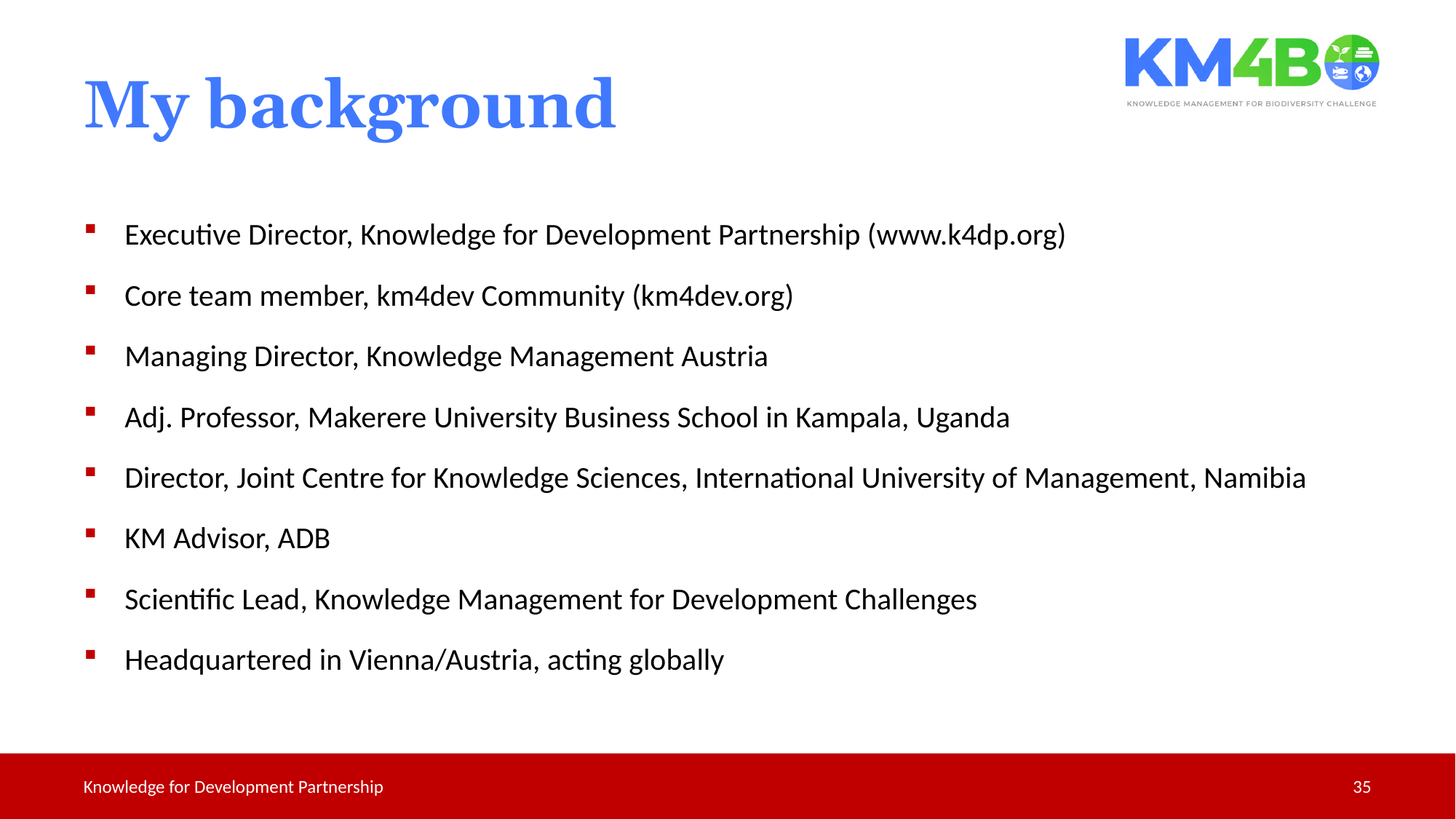

# My background
Executive Director, Knowledge for Development Partnership (www.k4dp.org)
Core team member, km4dev Community (km4dev.org)
Managing Director, Knowledge Management Austria
Adj. Professor, Makerere University Business School in Kampala, Uganda
Director, Joint Centre for Knowledge Sciences, International University of Management, Namibia
KM Advisor, ADB
Scientific Lead, Knowledge Management for Development Challenges
Headquartered in Vienna/Austria, acting globally
Knowledge for Development Partnership
35